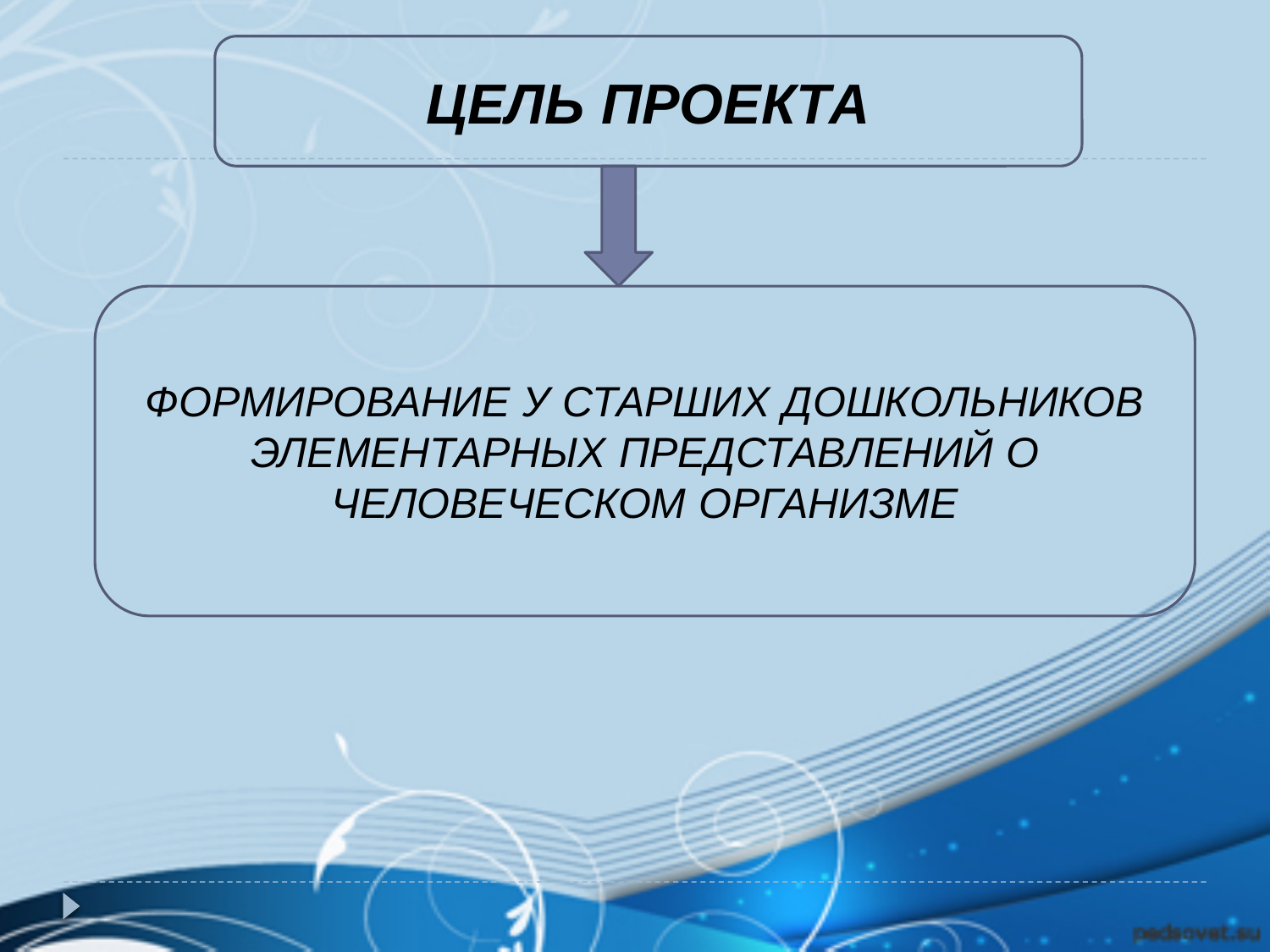

#
ЦЕЛЬ ПРОЕКТА

ФОРМИРОВАНИЕ У СТАРШИХ ДОШКОЛЬНИКОВ ЭЛЕМЕНТАРНЫХ ПРЕДСТАВЛЕНИЙ О ЧЕЛОВЕЧЕСКОМ ОРГАНИЗМЕ